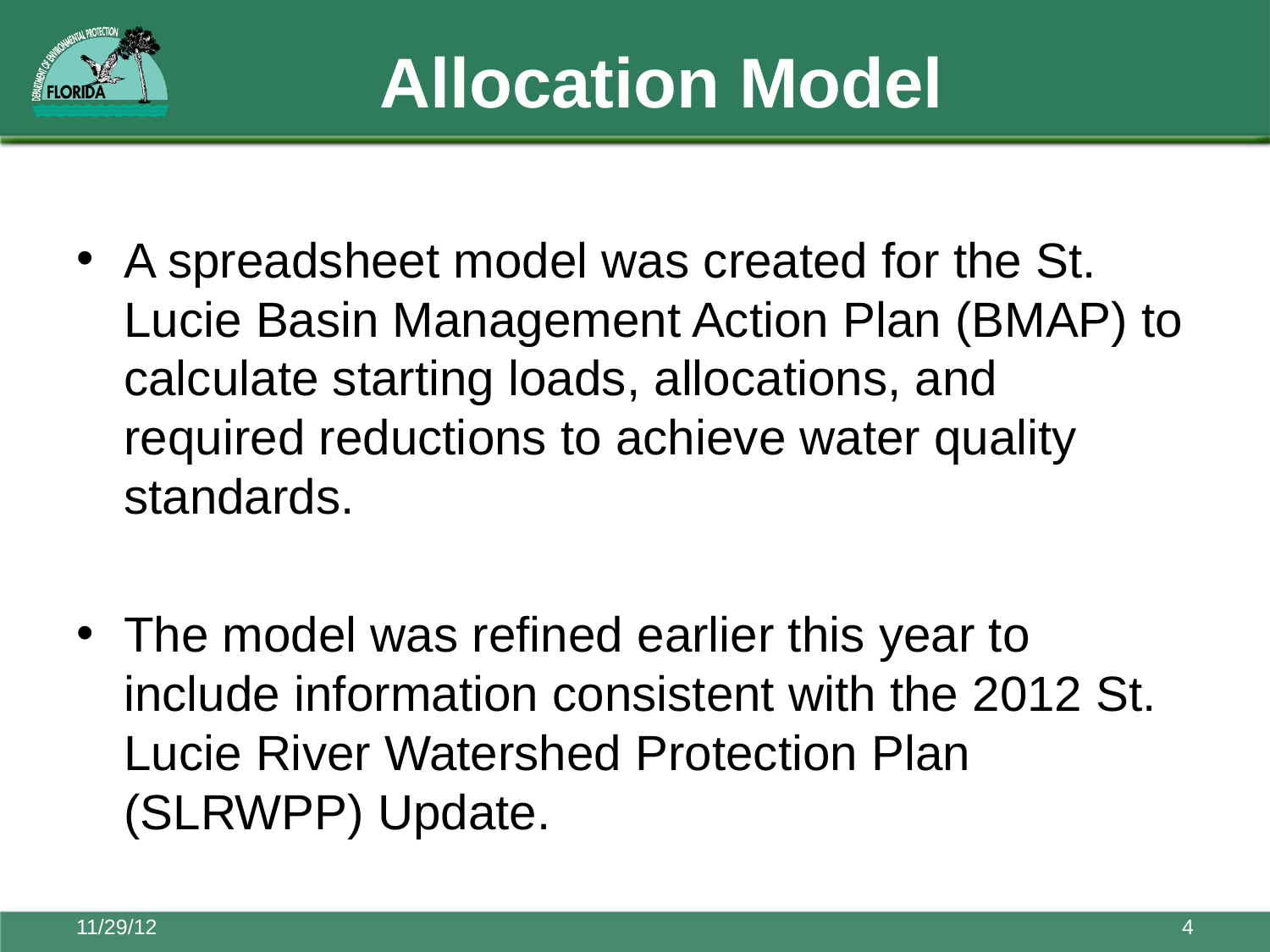

# Allocation Model
A spreadsheet model was created for the St. Lucie Basin Management Action Plan (BMAP) to calculate starting loads, allocations, and required reductions to achieve water quality standards.

The model was refined earlier this year to include information consistent with the 2012 St. Lucie River Watershed Protection Plan (SLRWPP) Update.
11/29/12
4